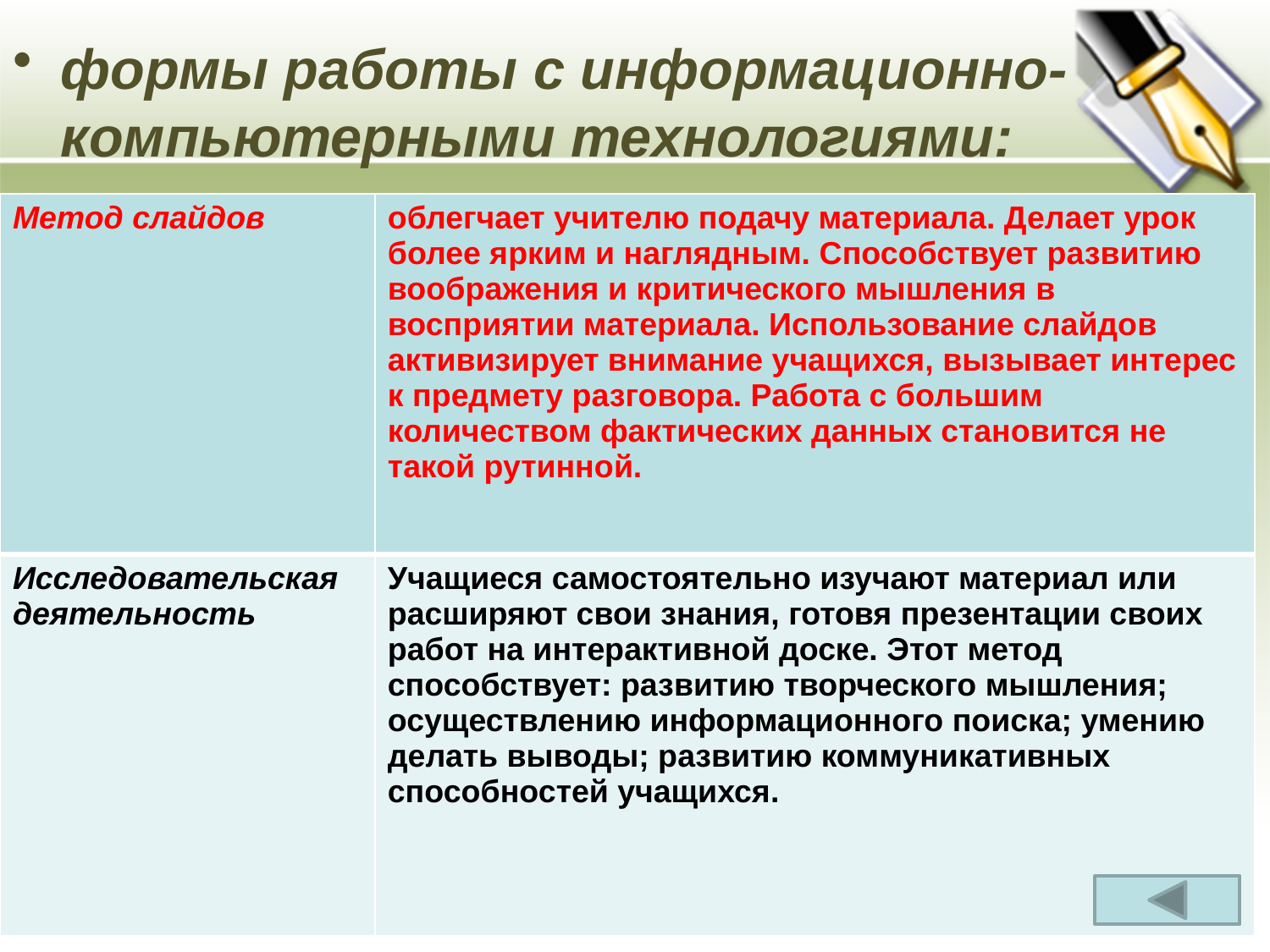

формы работы с информационно-компьютерными технологиями:

| Метод слайдов | облегчает учителю подачу материала. Делает урок более ярким и наглядным. Способствует развитию воображения и критического мышления в восприятии материала. Использование слайдов активизирует внимание учащихся, вызывает интерес к предмету разговора. Работа с большим количеством фактических данных становится не такой рутинной. |
| --- | --- |
| Исследовательская деятельность | Учащиеся самостоятельно изучают материал или расширяют свои знания, готовя презентации своих работ на интерактивной доске. Этот метод способствует: развитию творческого мышления; осуществлению информационного поиска; умению делать выводы; развитию коммуникативных способностей учащихся. |